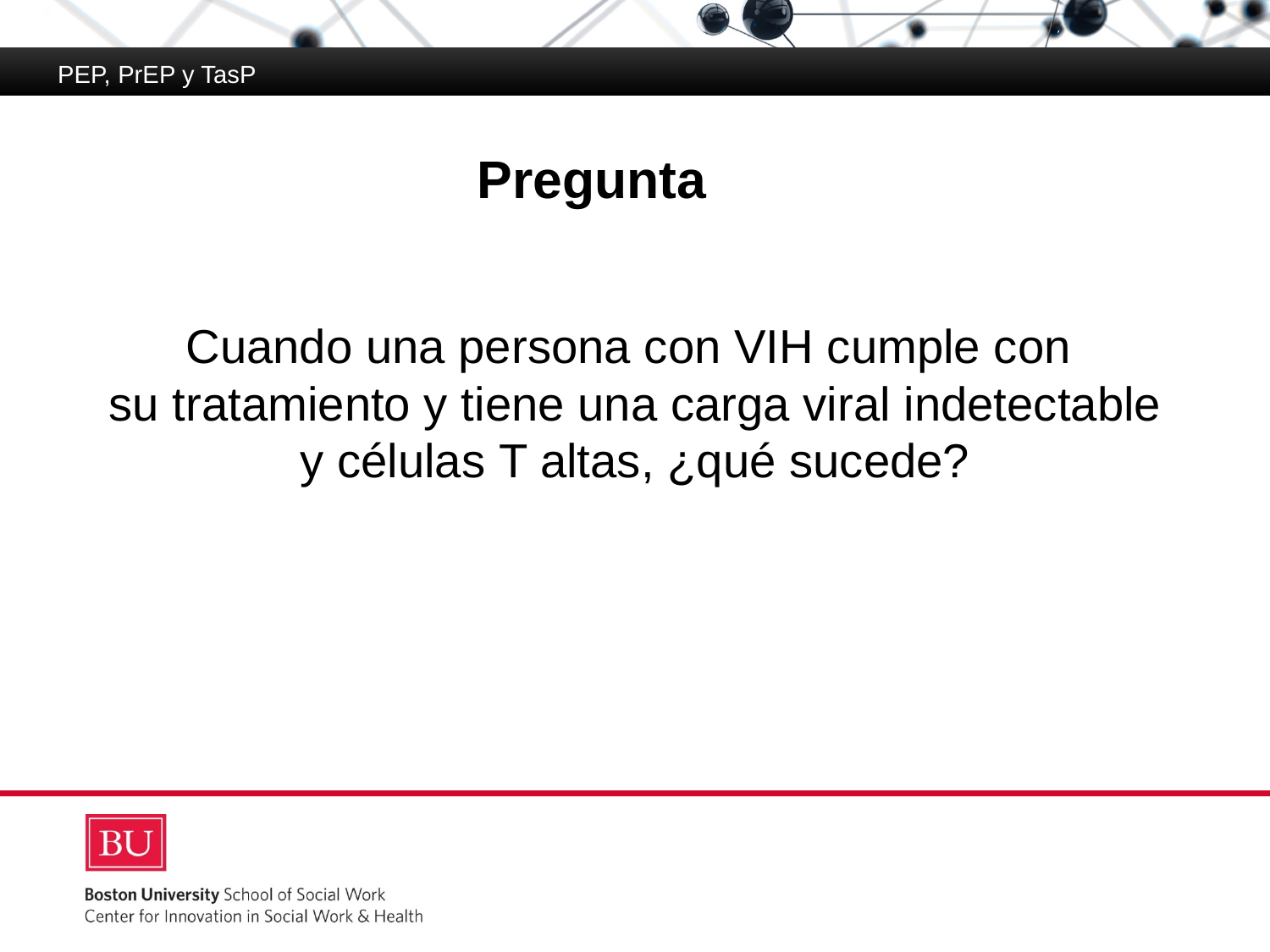

PEP, PrEP y TasP
# Pregunta

Cuando una persona con VIH cumple con
su tratamiento y tiene una carga viral indetectable y células T altas, ¿qué sucede?